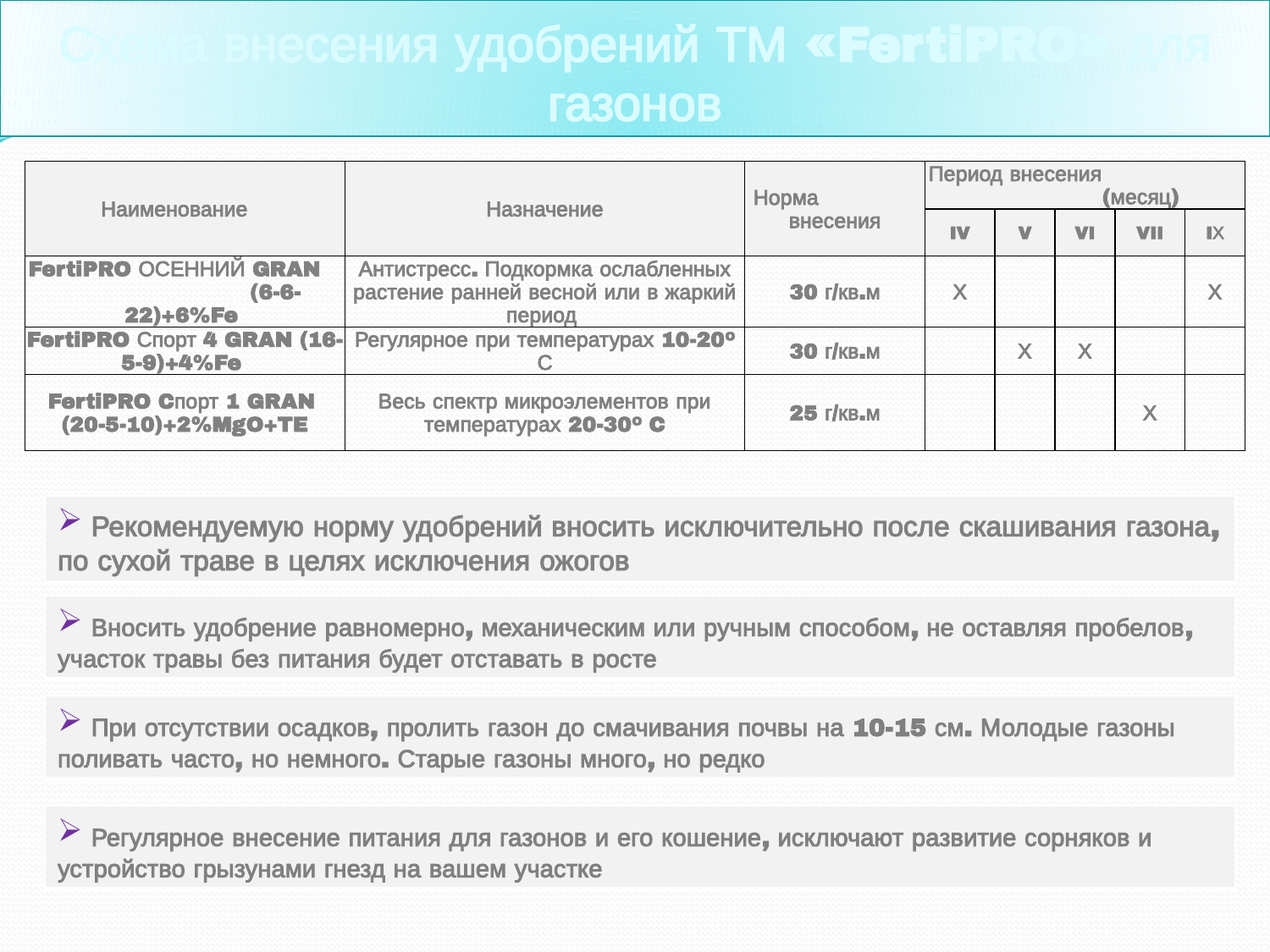

Схема внесения удобрений ТМ «FertiPRO» для газонов
| Наименование | Назначение | Норма внесения | Период внесения (месяц) |  |  |  |  |
| --- | --- | --- | --- | --- | --- | --- | --- |
|  |  |  | IV | V | VI | VII | IХ |
| FertiPRO ОСЕННИЙ GRAN (6-6-22)+6%Fe | Антистресс. Подкормка ослабленных растение ранней весной или в жаркий период | 30 г/кв.м | Х |  |  |  | Х |
| FertiPRO Спорт 4 GRAN (16-5-9)+4%Fe | Регулярное при температурах 10-20O С | 30 г/кв.м |  | Х | Х |  |  |
| FertiPRO Cпорт 1 GRAN (20-5-10)+2%MgO+TE | Весь спектр микроэлементов при температурах 20-30O C | 25 г/кв.м |  |  |  | Х |  |
| Рекомендуемую норму удобрений вносить исключительно после скашивания газона, по сухой траве в целях исключения ожогов |
| --- |
| Вносить удобрение равномерно, механическим или ручным способом, не оставляя пробелов, участок травы без питания будет отставать в росте |
| --- |
| При отсутствии осадков, пролить газон до смачивания почвы на 10-15 см. Молодые газоны поливать часто, но немного. Старые газоны много, но редко |
| --- |
| Регулярное внесение питания для газонов и его кошение, исключают развитие сорняков и устройство грызунами гнезд на вашем участке |
| --- |